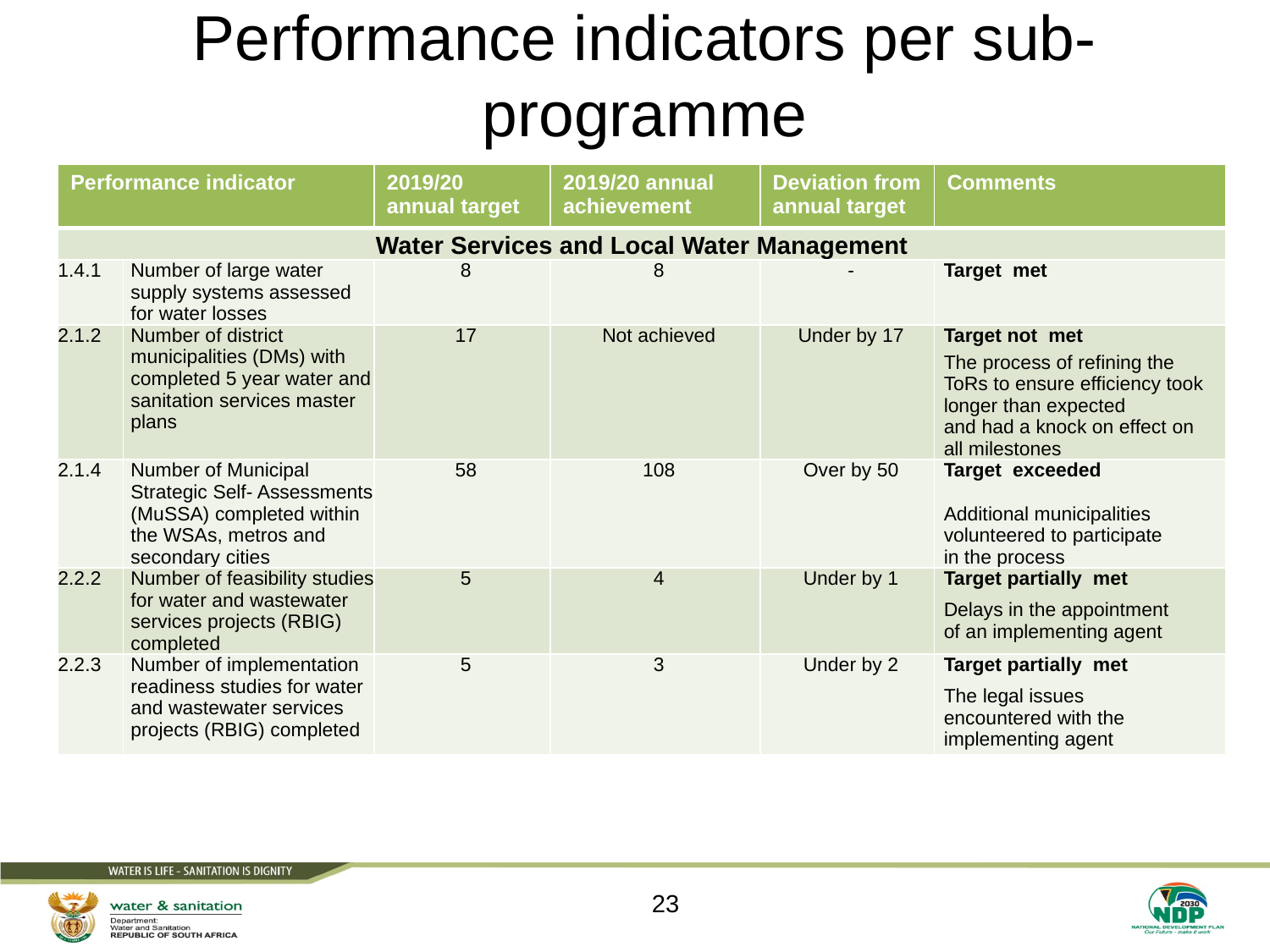

# Performance indicators per sub-programme
| Performance indicator |  | 2019/20 annual target | 2019/20 annual achievement | Deviation from annual target | Comments |
| --- | --- | --- | --- | --- | --- |
| Water Services and Local Water Management |  |  |  |  |  |
| 1.4.1 | Number of large water supply systems assessed for water losses | 8 | 8 | - | Target met |
| 2.1.2 | Number of district municipalities (DMs) with completed 5 year water and sanitation services master plans | 17 | Not achieved | Under by 17 | Target not met The process of refining the ToRs to ensure efficiency took longer than expected and had a knock on effect on all milestones |
| 2.1.4 | Number of Municipal Strategic Self- Assessments (MuSSA) completed within the WSAs, metros and secondary cities | 58 | 108 | Over by 50 | Target exceeded Additional municipalities volunteered to participate in the process |
| 2.2.2 | Number of feasibility studies for water and wastewater services projects (RBIG) completed | 5 | 4 | Under by 1 | Target partially met Delays in the appointment of an implementing agent |
| 2.2.3 | Number of implementation readiness studies for water and wastewater services projects (RBIG) completed | 5 | 3 | Under by 2 | Target partially met The legal issues encountered with the implementing agent |
23